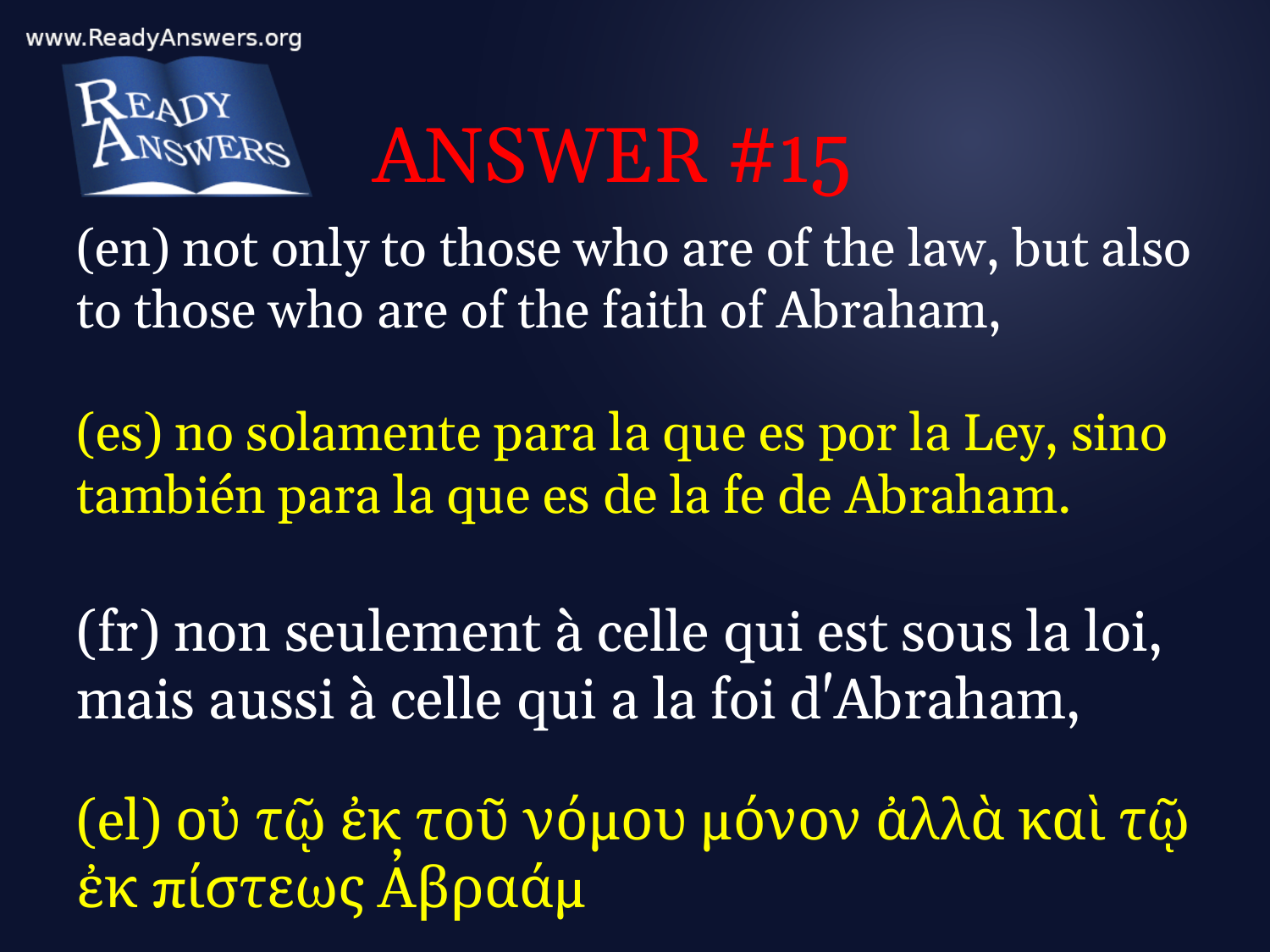

# ANSWER #15
(en) not only to those who are of the law, but also to those who are of the faith of Abraham,
(es) no solamente para la que es por la Ley, sino también para la que es de la fe de Abraham.
(fr) non seulement à celle qui est sous la loi, mais aussi à celle qui a la foi d'Abraham,
(el) οὐ τῷ ἐκ τοῦ νόμου μόνον ἀλλὰ καὶ τῷ ἐκ πίστεως Ἀβραάμ